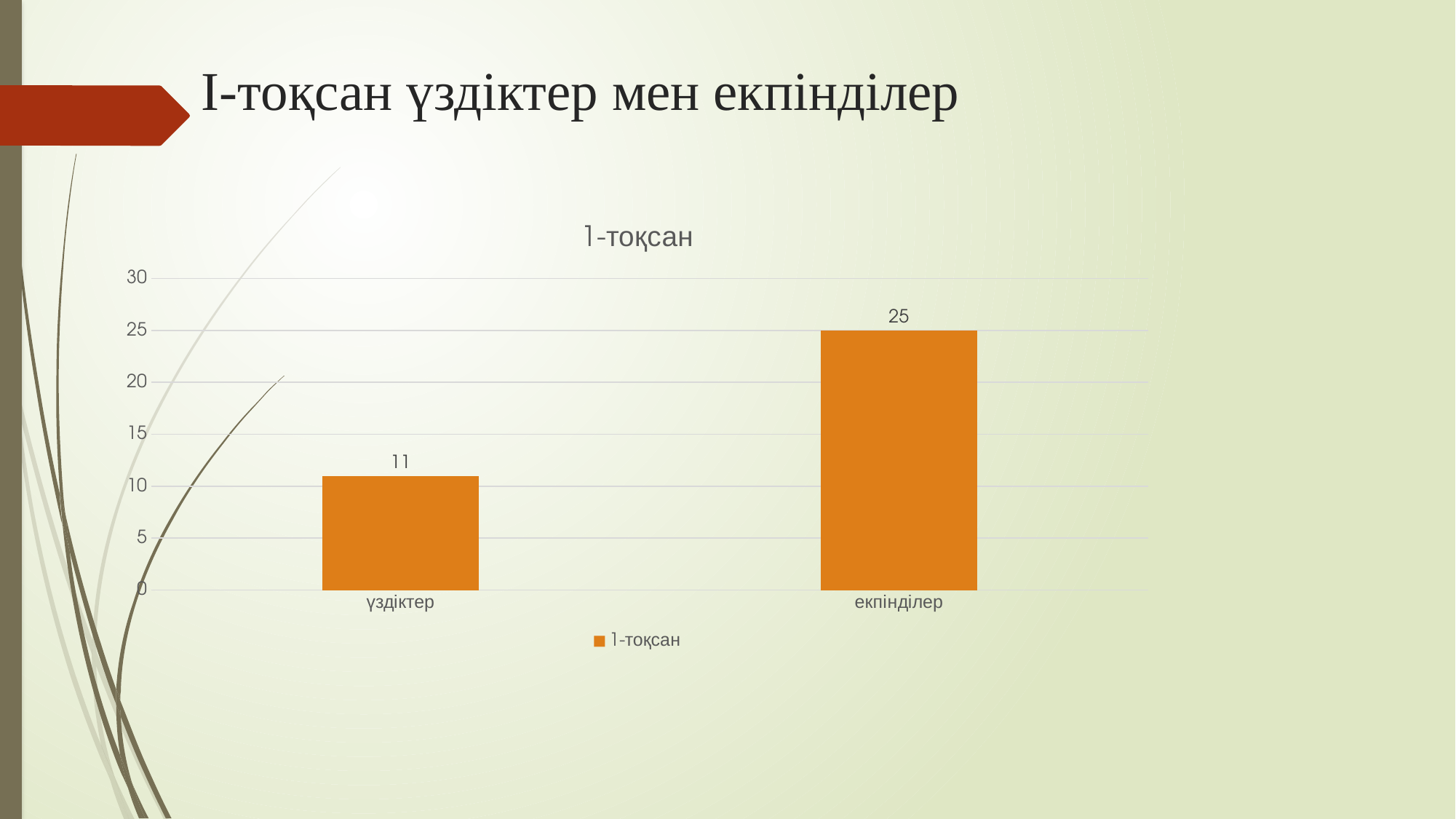

# I-тоқсан үздіктер мен екпінділер

### Chart:

| Category | 1-тоқсан |
|---|---|
| үздіктер | 11.0 |
| екпінділер | 25.0 |